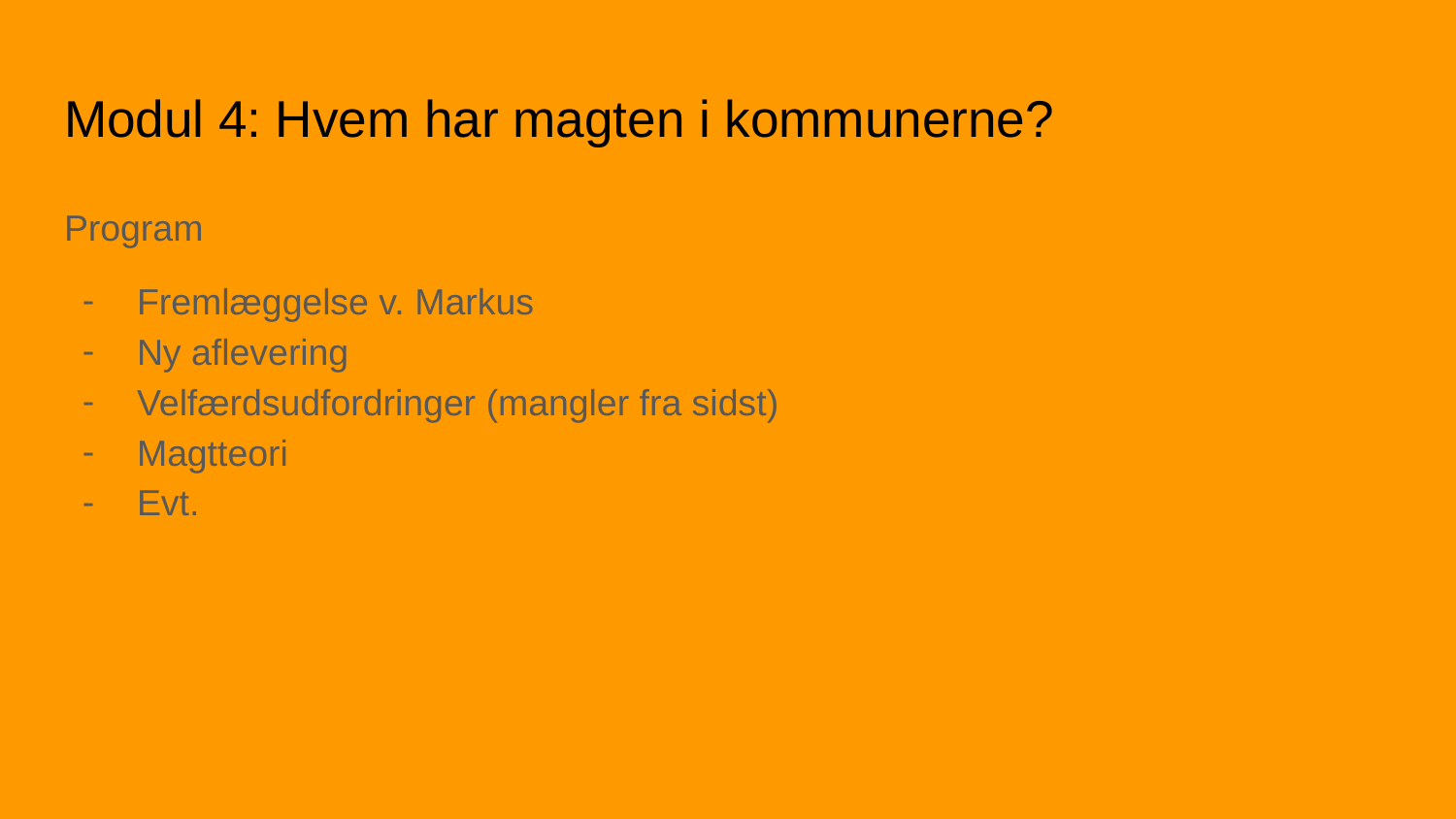

# Modul 4: Hvem har magten i kommunerne?
Program
Fremlæggelse v. Markus
Ny aflevering
Velfærdsudfordringer (mangler fra sidst)
Magtteori
Evt.